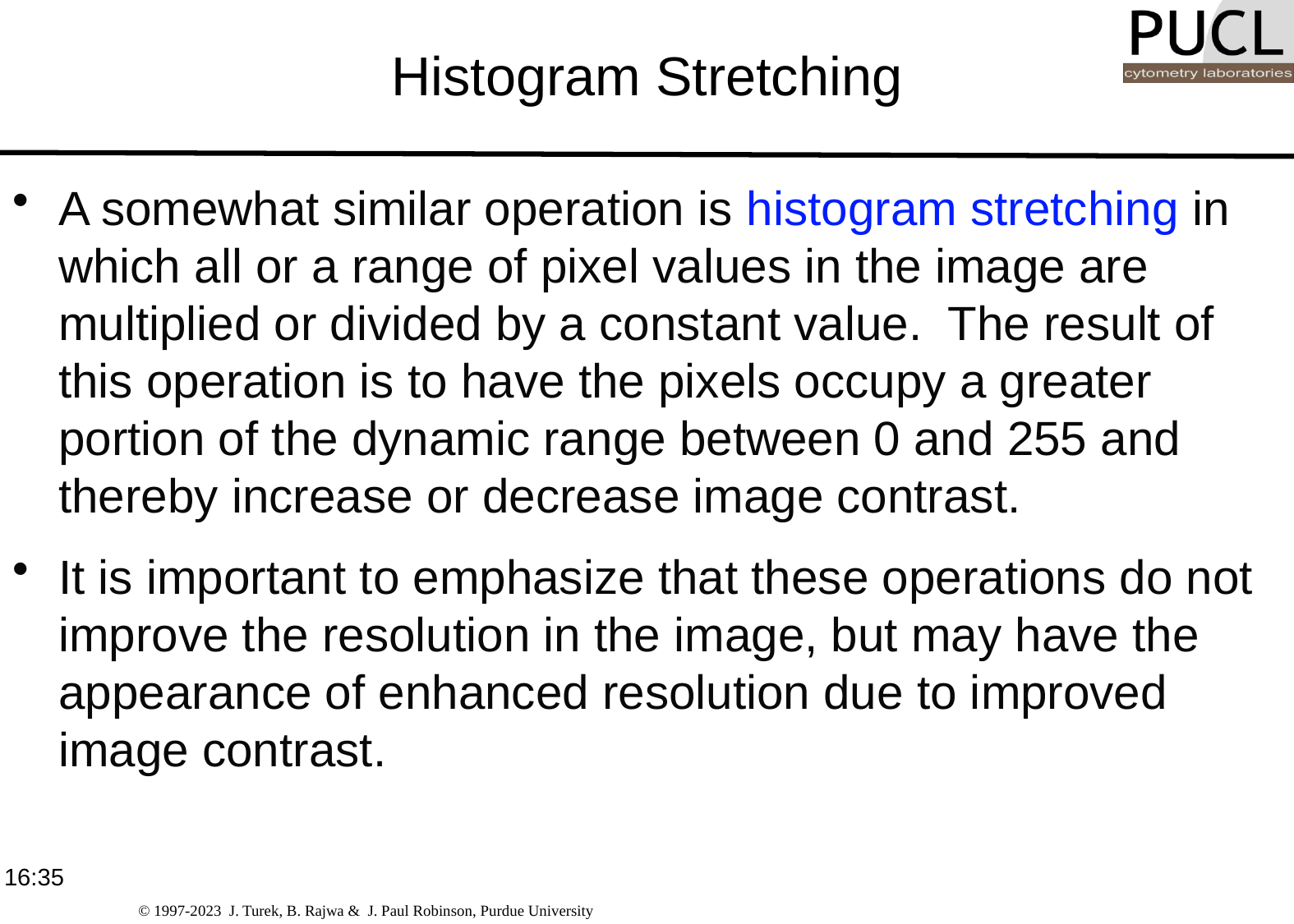

# Histogram Stretching

A somewhat similar operation is histogram stretching in which all or a range of pixel values in the image are multiplied or divided by a constant value.  The result of this operation is to have the pixels occupy a greater portion of the dynamic range between 0 and 255 and thereby increase or decrease image contrast.
It is important to emphasize that these operations do not improve the resolution in the image, but may have the appearance of enhanced resolution due to improved image contrast.

16:35